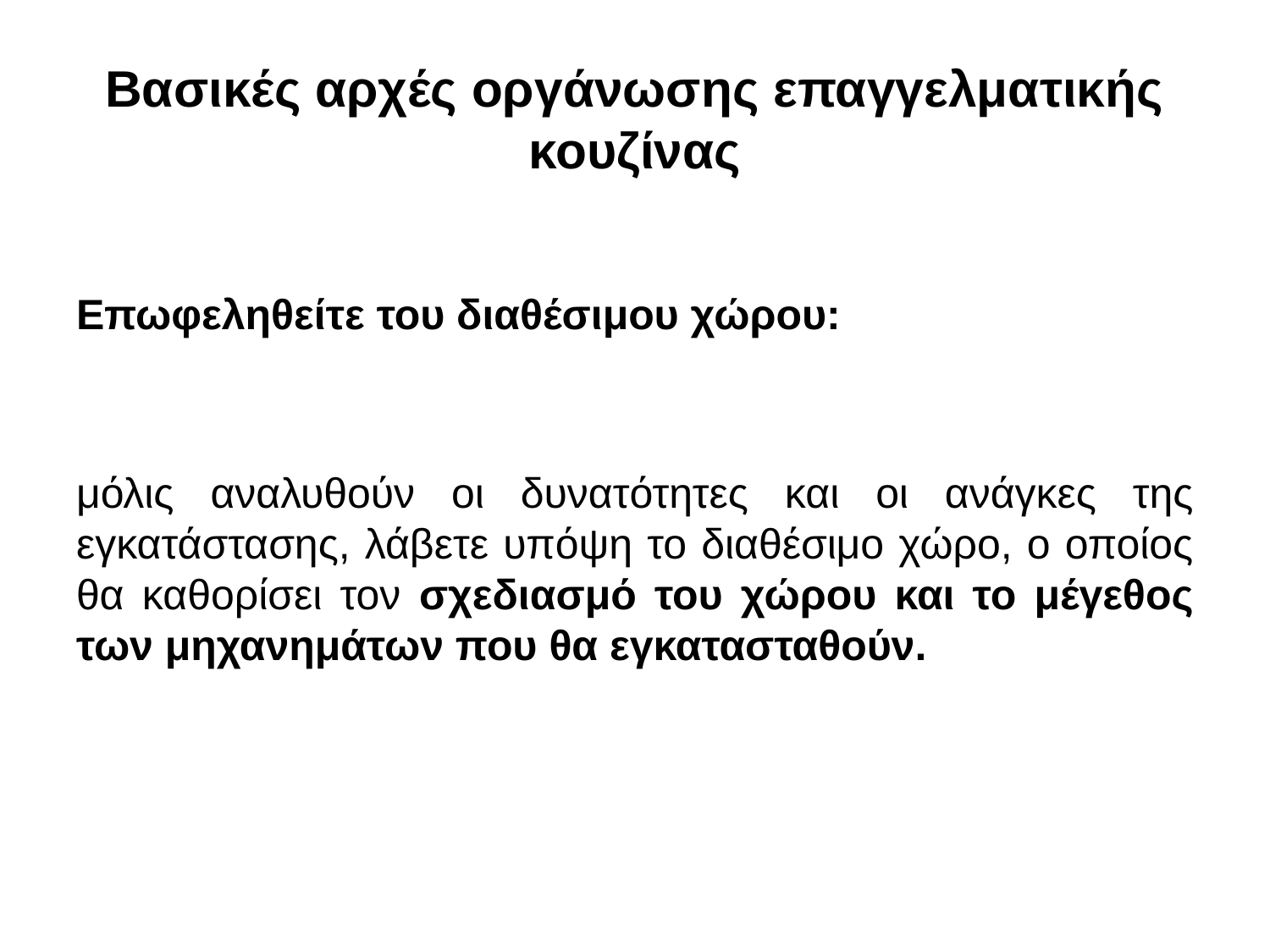

# Βασικές αρχές οργάνωσης επαγγελματικής κουζίνας

Επωφεληθείτε του διαθέσιμου χώρου:

μόλις αναλυθούν οι δυνατότητες και οι ανάγκες της εγκατάστασης, λάβετε υπόψη το διαθέσιμο χώρο, ο οποίος θα καθορίσει τον σχεδιασμό του χώρου και το μέγεθος των μηχανημάτων που θα εγκατασταθούν.